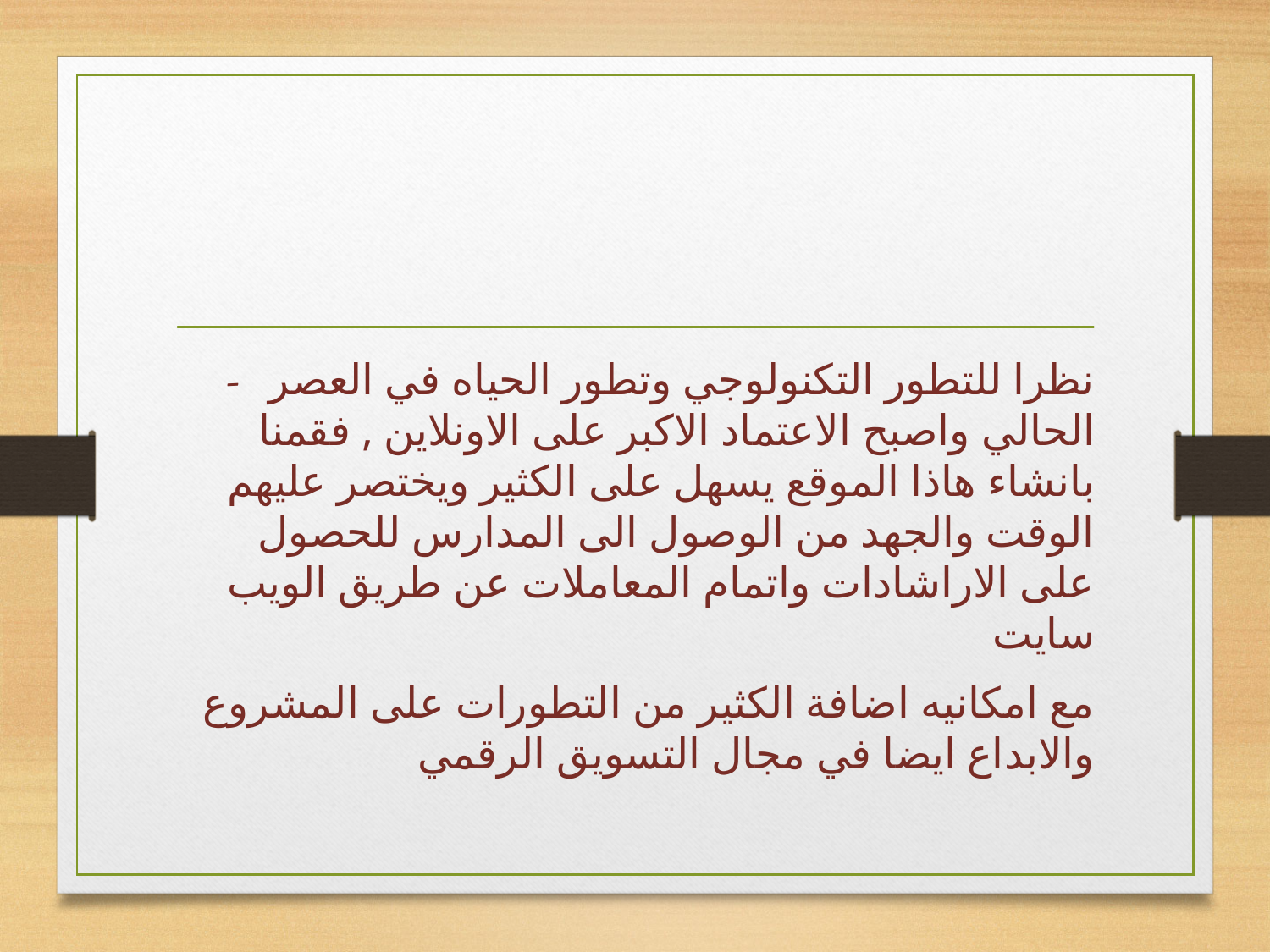

-   نظرا للتطور التكنولوجي وتطور الحياه في العصر الحالي واصبح الاعتماد الاكبر على الاونلاين , فقمنا بانشاء هاذا الموقع يسهل على الكثير ويختصر عليهم الوقت والجهد من الوصول الى المدارس للحصول على الاراشادات واتمام المعاملات عن طريق الويب سايت
مع امكانيه اضافة الكثير من التطورات على المشروع والابداع ايضا في مجال التسويق الرقمي